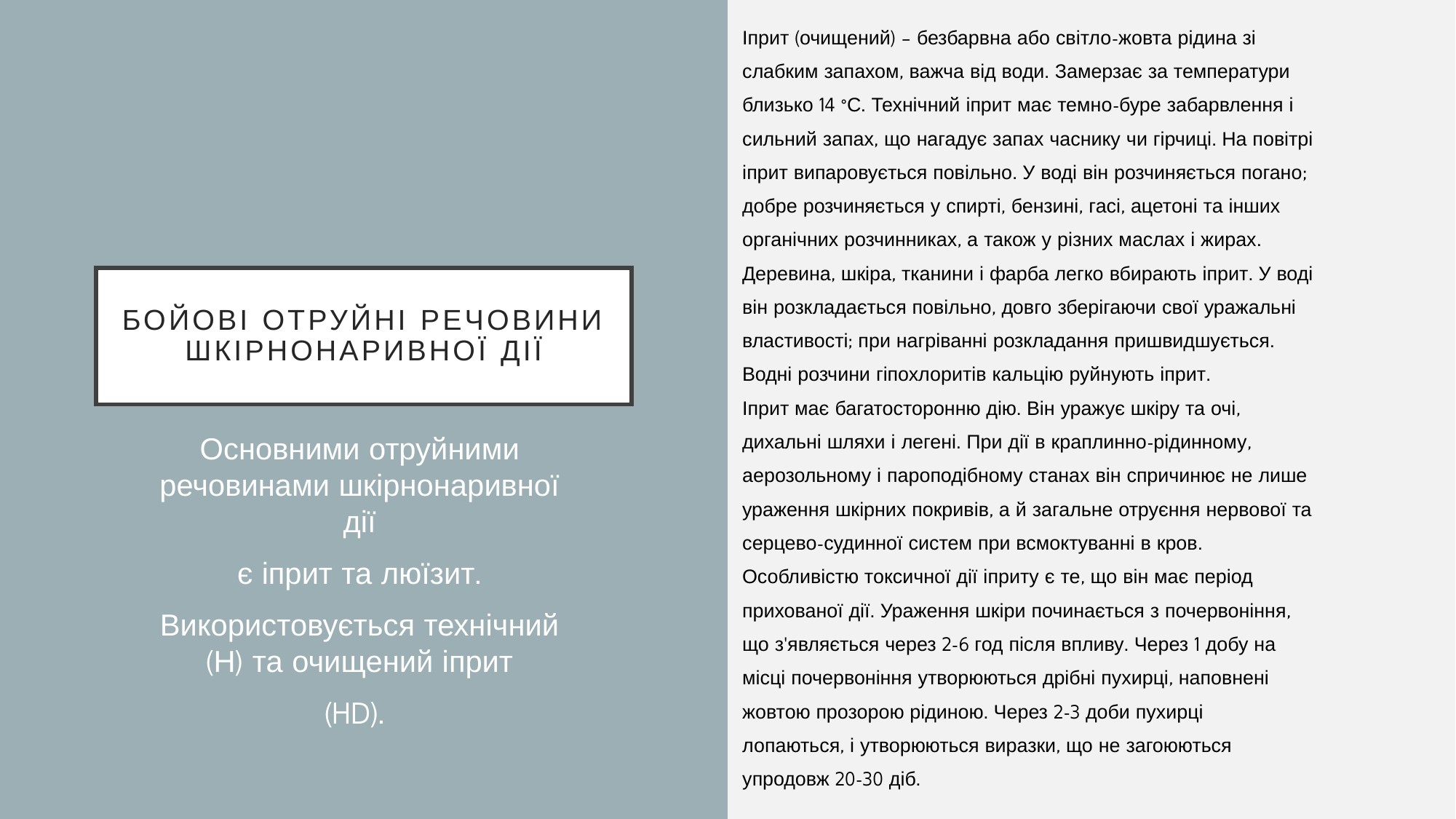

Іприт (очищений) – безбарвна або світло-жовта рідина зі
слабким запахом, важча від води. Замерзає за температури
близько 14 °С. Технічний іприт має темно-буре забарвлення і
сильний запах, що нагадує запах часнику чи гірчиці. На повітрі
іприт випаровується повільно. У воді він розчиняється погано;
добре розчиняється у спирті, бензині, гасі, ацетоні та інших
органічних розчинниках, а також у різних маслах і жирах.
Деревина, шкіра, тканини і фарба легко вбирають іприт. У воді
він розкладається повільно, довго зберігаючи свої уражальні
властивості; при нагріванні розкладання пришвидшується.
Водні розчини гіпохлоритів кальцію руйнують іприт.
Іприт має багатосторонню дію. Він уражує шкіру та очі,
дихальні шляхи і легені. При дії в краплинно-рідинному,
аерозольному і пароподібному станах він спричинює не лише
ураження шкірних покривів, а й загальне отруєння нервової та
серцево-судинної систем при всмоктуванні в кров.
Особливістю токсичної дії іприту є те, що він має період
прихованої дії. Ураження шкіри починається з почервоніння,
що з'являється через 2−6 год після впливу. Через 1 добу на
місці почервоніння утворюються дрібні пухирці, наповнені
жовтою прозорою рідиною. Через 2−3 доби пухирці
лопаються, і утворюються виразки, що не загоюються
упродовж 20−30 діб.
# Бойові отруйні речовини шкірнонаривної дії
Основними отруйними речовинами шкірнонаривної дії
є іприт та люїзит.
Використовується технічний (Н) та очищений іприт
(HD).